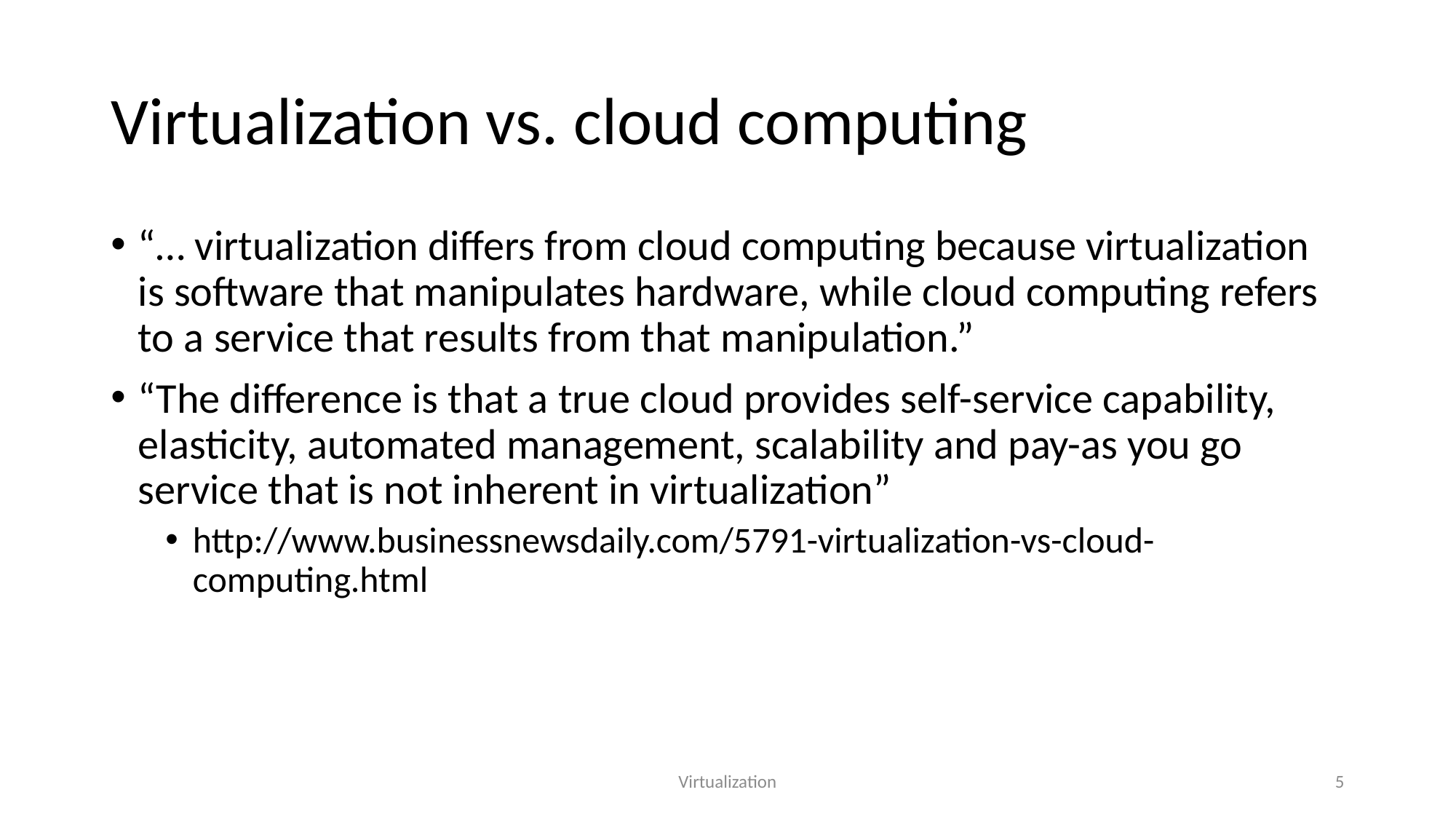

# Virtualization vs. cloud computing
“… virtualization differs from cloud computing because virtualization is software that manipulates hardware, while cloud computing refers to a service that results from that manipulation.”
“The difference is that a true cloud provides self-service capability, elasticity, automated management, scalability and pay-as you go service that is not inherent in virtualization”
http://www.businessnewsdaily.com/5791-virtualization-vs-cloud-computing.html
Virtualization
5